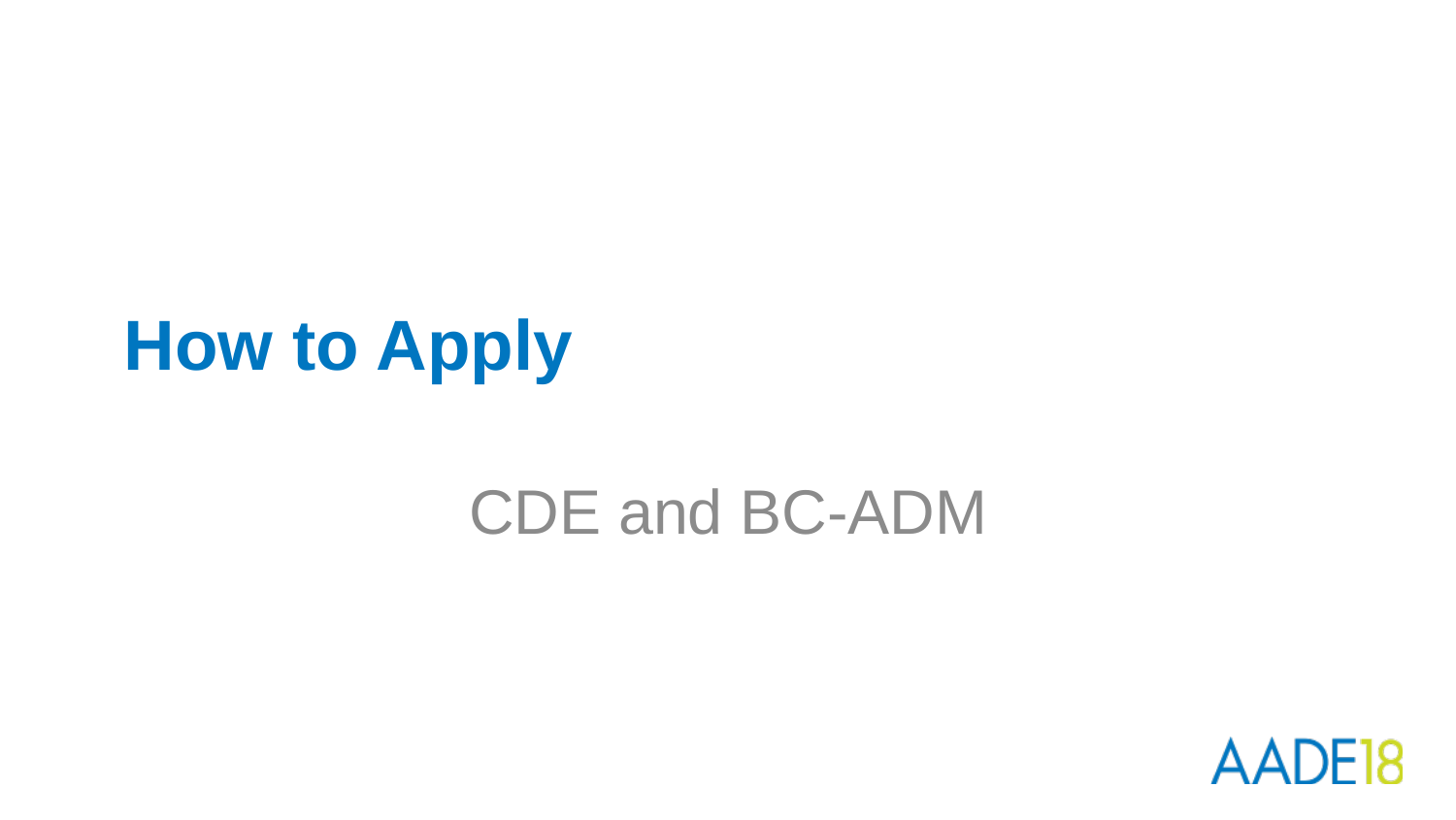

# How to Apply
CDE and BC-ADM